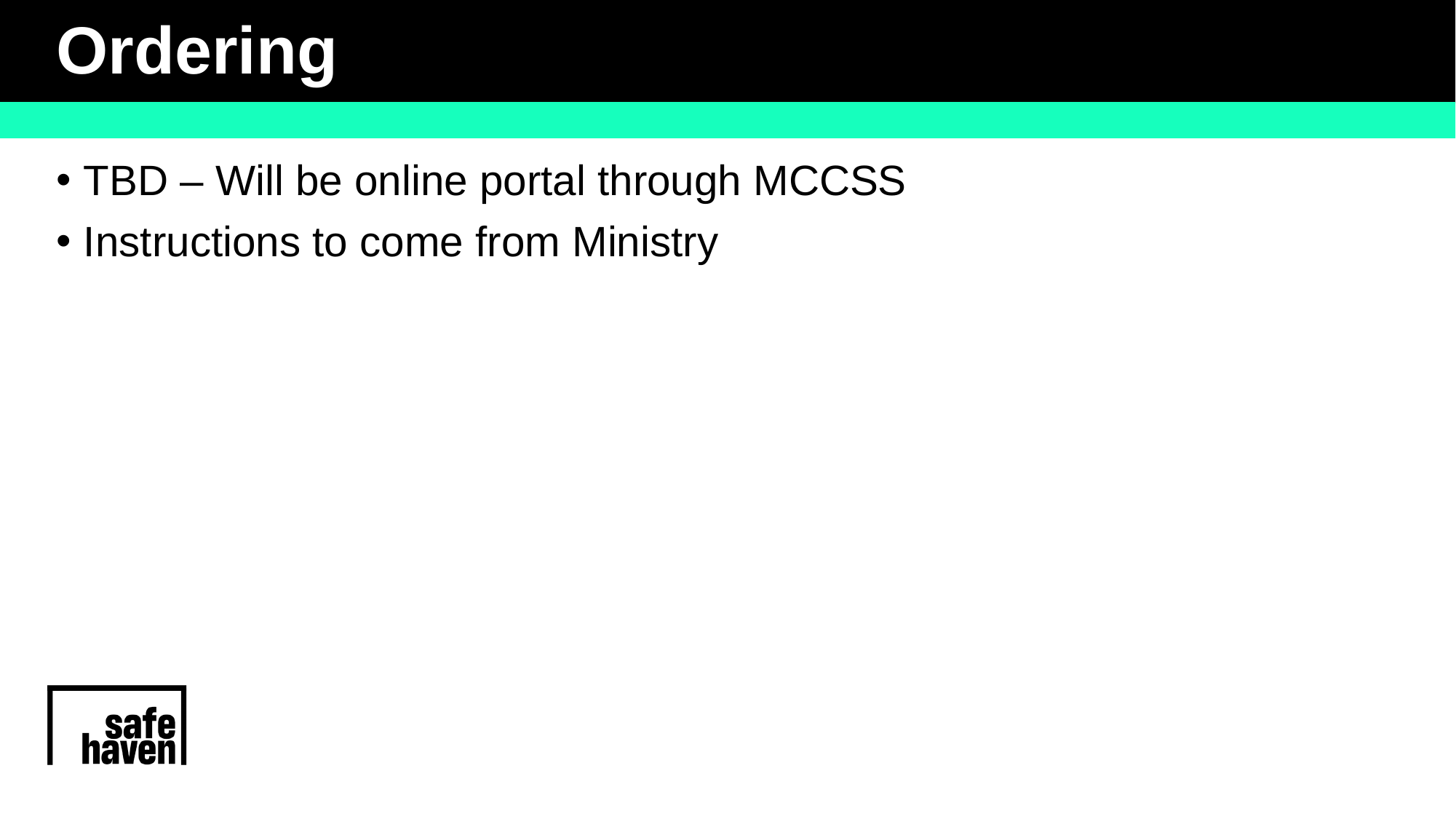

# Ordering
TBD – Will be online portal through MCCSS
Instructions to come from Ministry